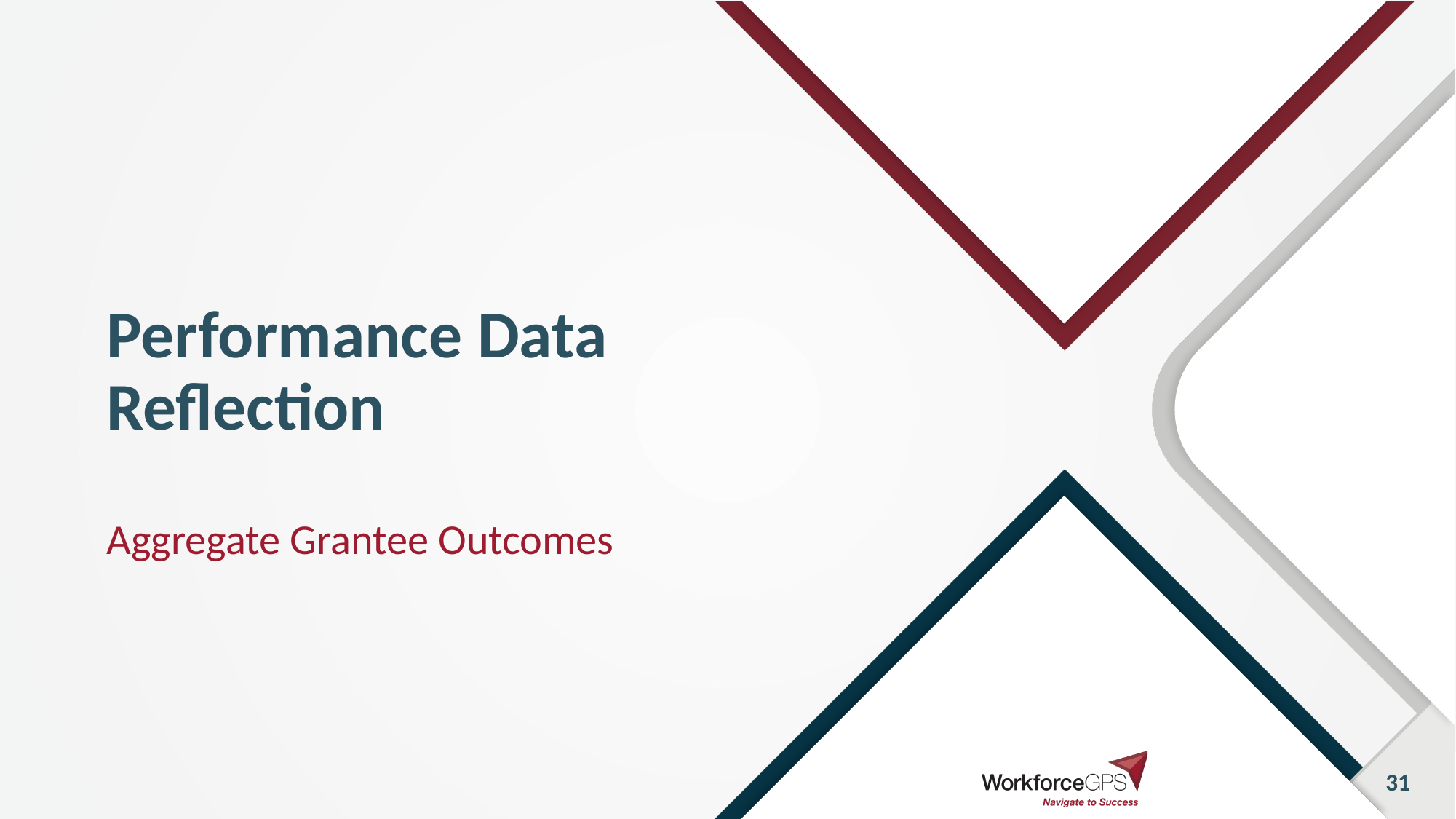

# Performance Data Reflection
Aggregate Grantee Outcomes
31